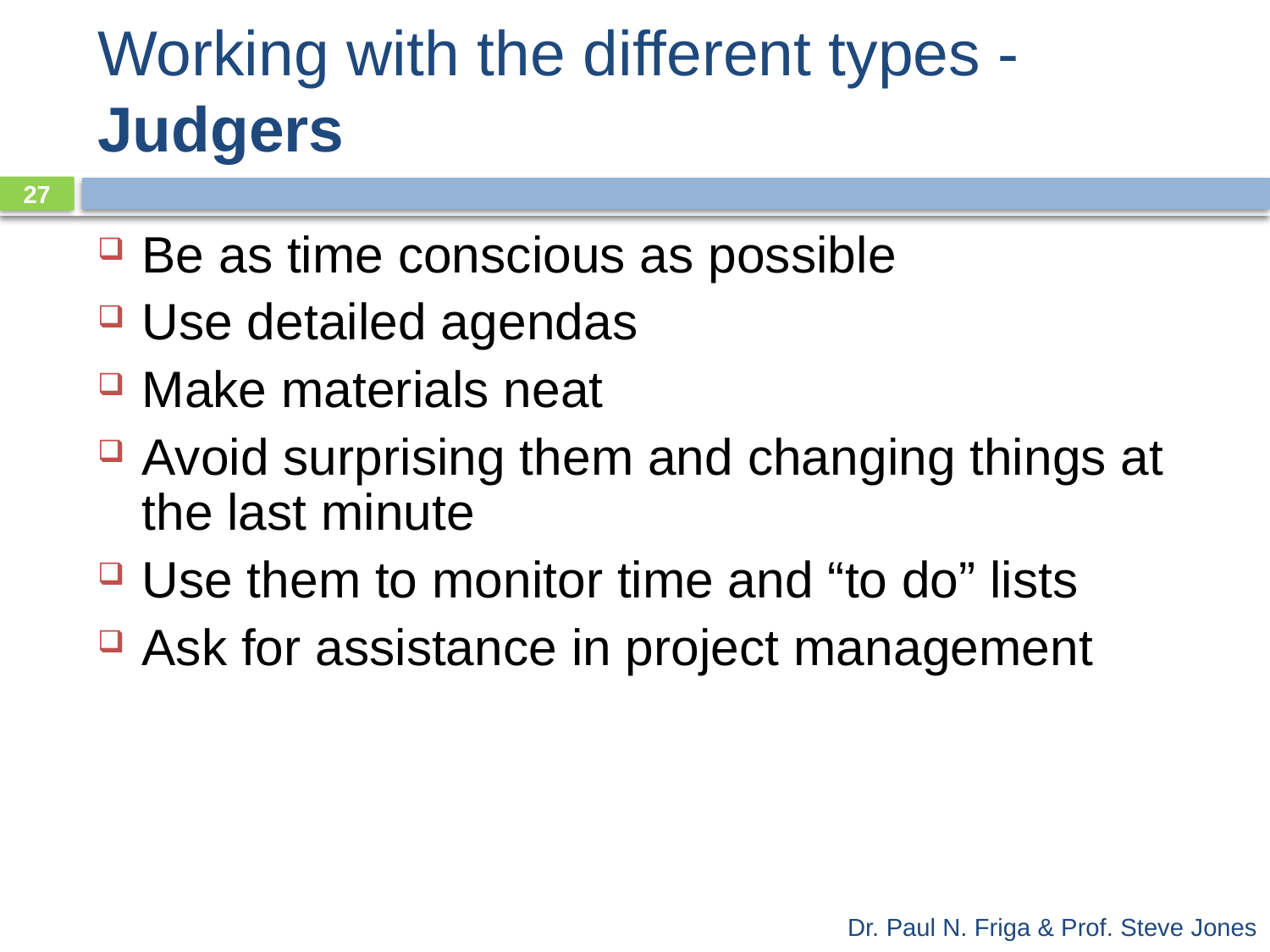

# Working with the different types - Judgers
27
Be as time conscious as possible
Use detailed agendas
Make materials neat
Avoid surprising them and changing things at the last minute
Use them to monitor time and “to do” lists
Ask for assistance in project management